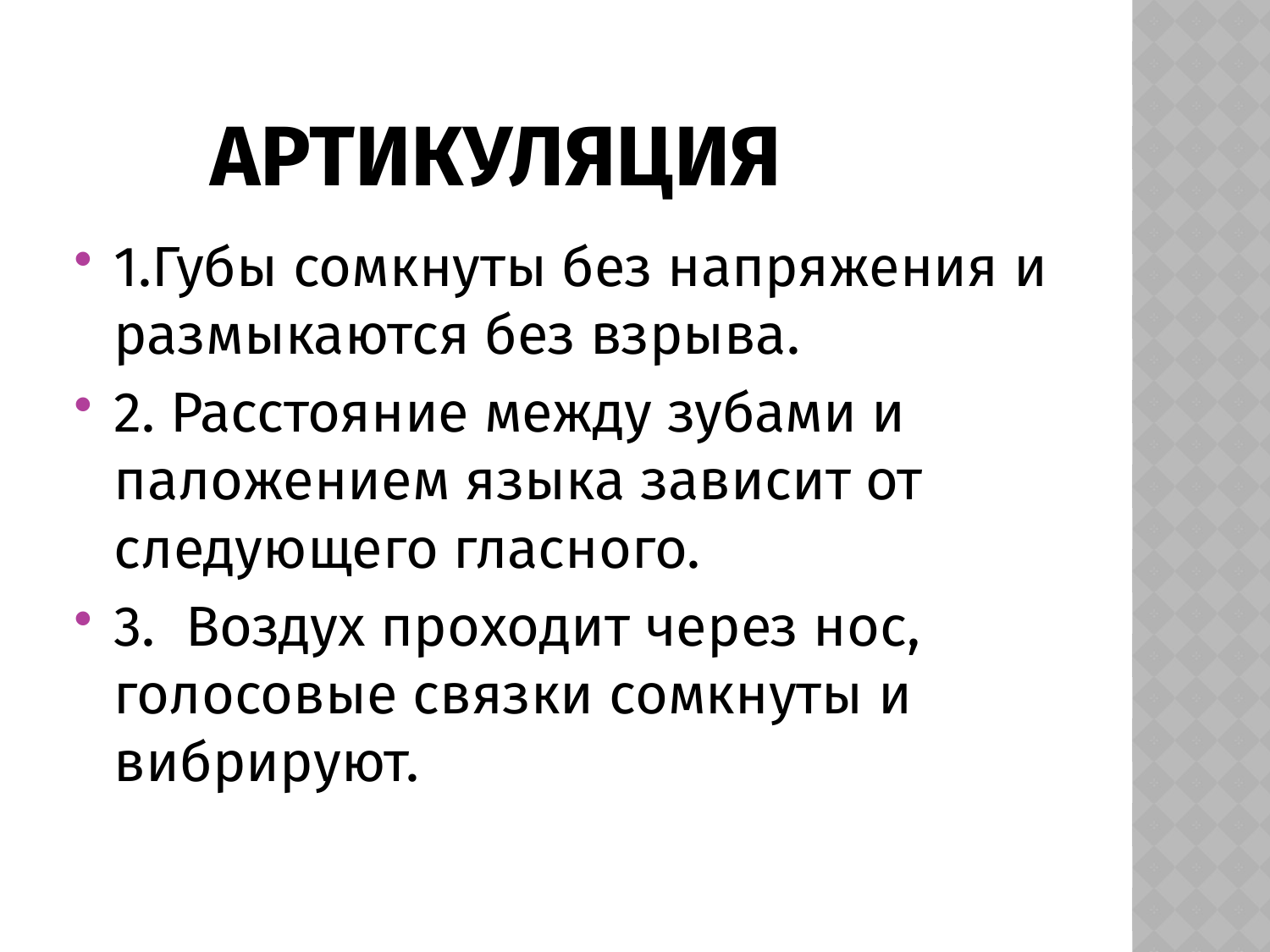

# АРТИКУЛЯЦИЯ
1.Губы сомкнуты без напряжения и размыкаются без взрыва.
2. Расстояние между зубами и  паложением языка зависит от следующего гласного.
3.  Воздух проходит через нос, голосовые связки сомкнуты и вибрируют.